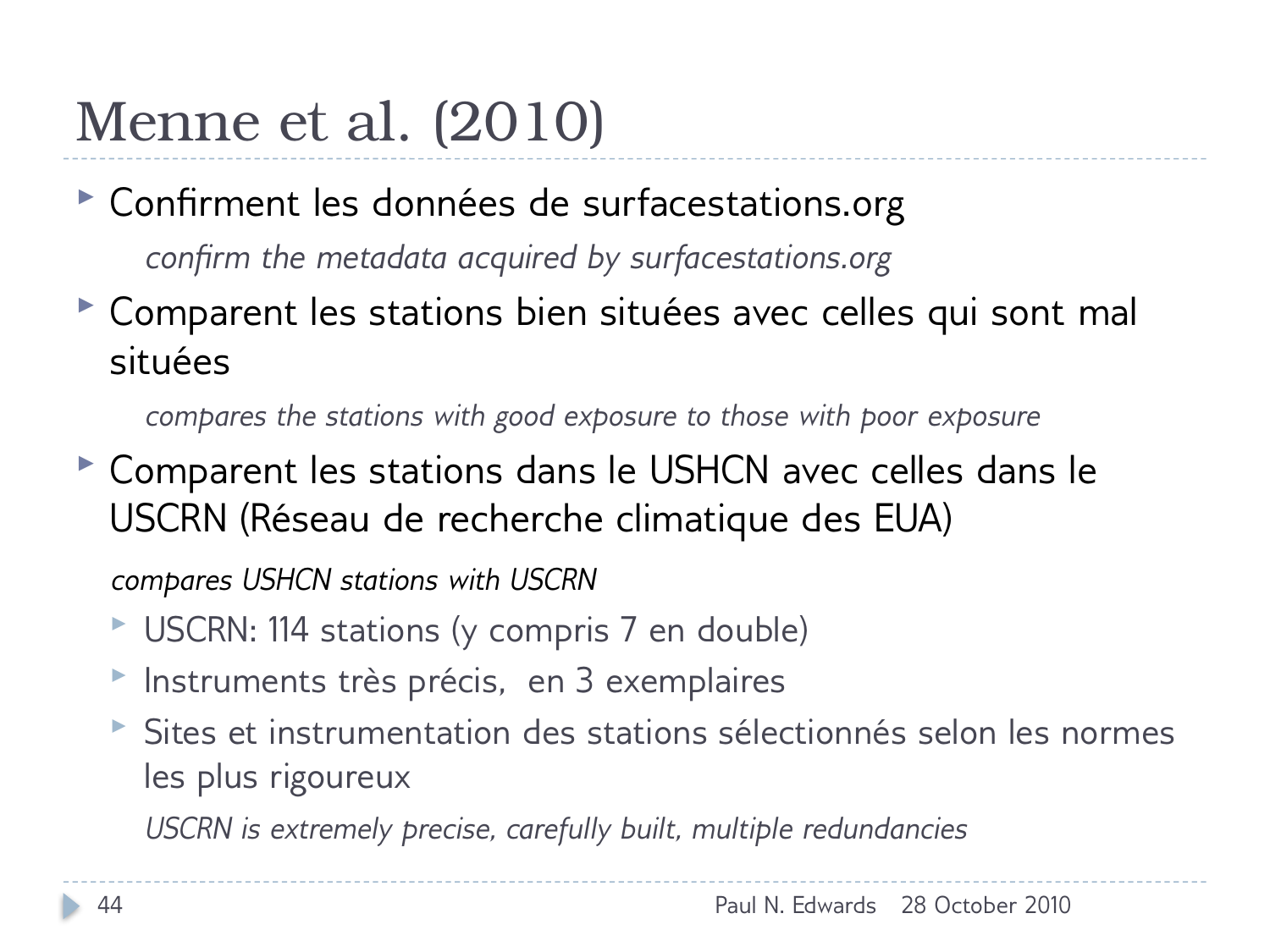

# Menne et al. (2010)
Confirment les données de surfacestations.org
		confirm the metadata acquired by surfacestations.org
Comparent les stations bien situées avec celles qui sont mal situées
		compares the stations with good exposure to those with poor exposure
Comparent les stations dans le USHCN avec celles dans le USCRN (Réseau de recherche climatique des EUA)
		compares USHCN stations with USCRN
USCRN: 114 stations (y compris 7 en double)
Instruments très précis,  en 3 exemplaires
Sites et instrumentation des stations sélectionnés selon les normes les plus rigoureux
		USCRN is extremely precise, carefully built, multiple redundancies

44
Paul N. Edwards
28 October 2010